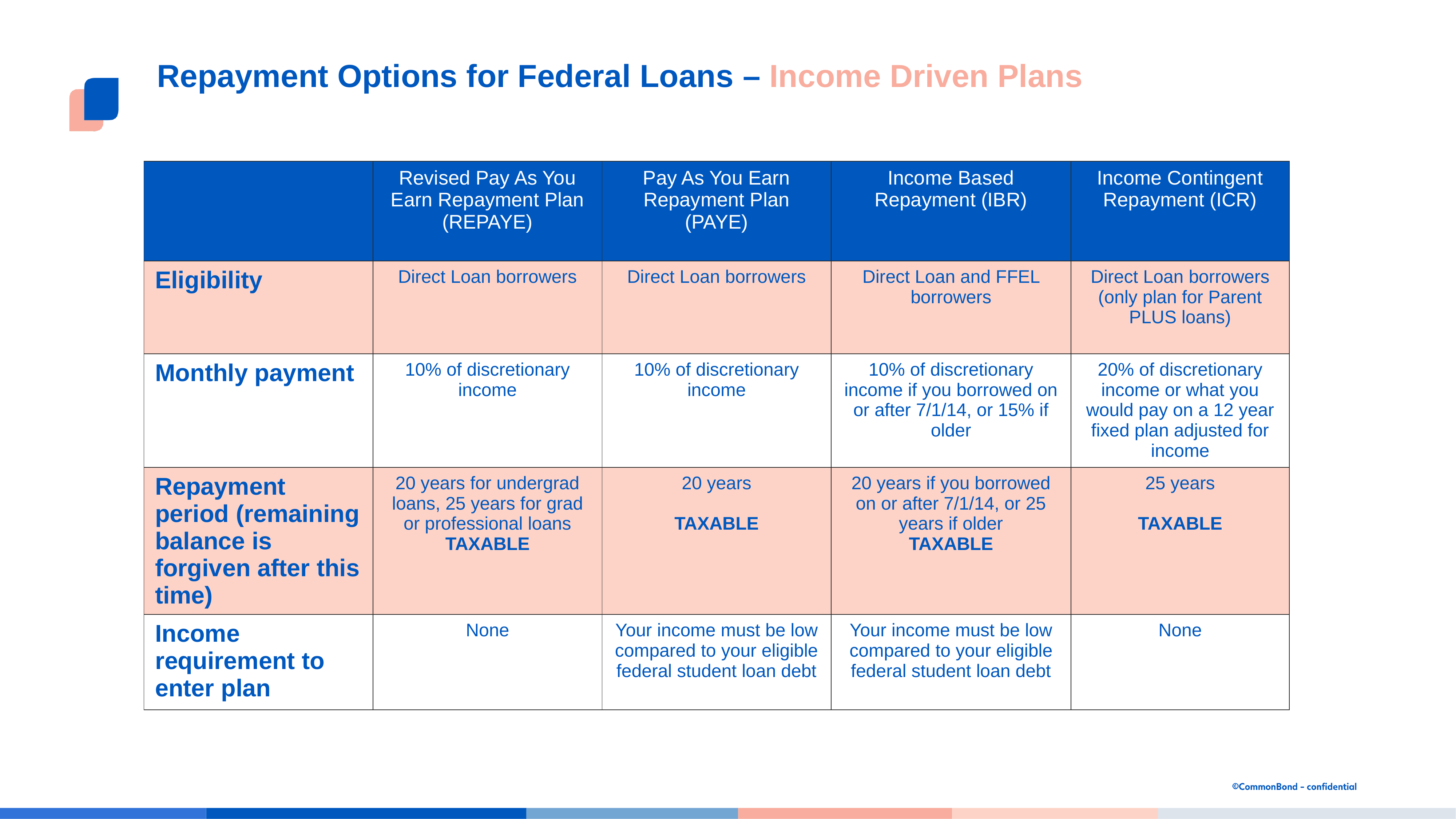

# Repayment Options for Federal Loans – Income Driven Plans
|  | Revised Pay As You Earn Repayment Plan (REPAYE) | Pay As You Earn Repayment Plan (PAYE) | Income Based Repayment (IBR) | Income Contingent Repayment (ICR) |
| --- | --- | --- | --- | --- |
| Eligibility | Direct Loan borrowers | Direct Loan borrowers | Direct Loan and FFEL borrowers | Direct Loan borrowers (only plan for Parent PLUS loans) |
| Monthly payment | 10% of discretionary income | 10% of discretionary income | 10% of discretionary income if you borrowed on or after 7/1/14, or 15% if older | 20% of discretionary income or what you would pay on a 12 year fixed plan adjusted for income |
| Repayment period (remaining balance is forgiven after this time) | 20 years for undergrad loans, 25 years for grad or professional loans TAXABLE | 20 years TAXABLE | 20 years if you borrowed on or after 7/1/14, or 25 years if older TAXABLE | 25 years TAXABLE |
| Income requirement to enter plan | None | Your income must be low compared to your eligible federal student loan debt | Your income must be low compared to your eligible federal student loan debt | None |